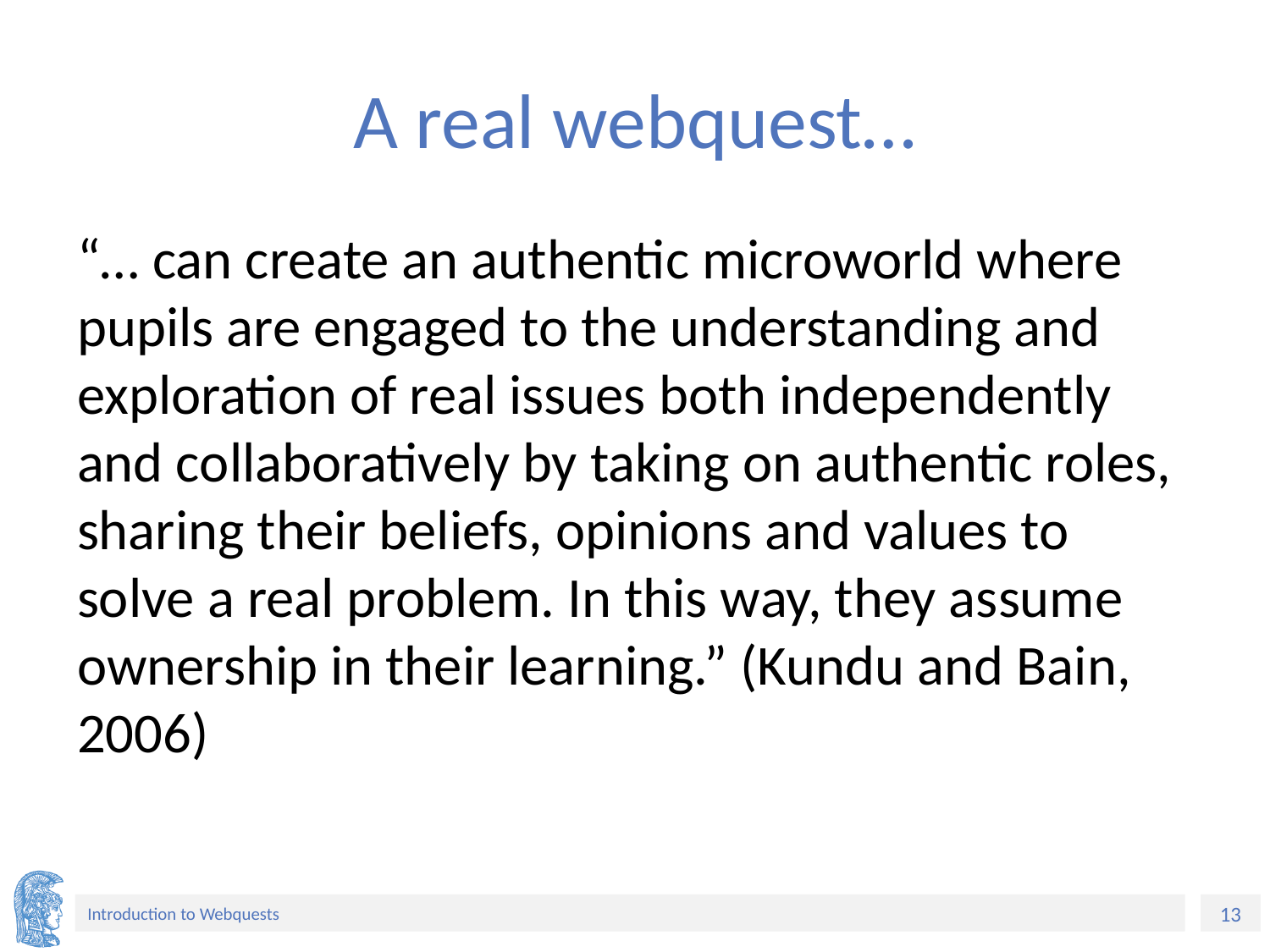

# A real webquest…
“… can create an authentic microworld where pupils are engaged to the understanding and exploration of real issues both independently and collaboratively by taking on authentic roles, sharing their beliefs, opinions and values to solve a real problem. In this way, they assume ownership in their learning.” (Kundu and Bain, 2006)